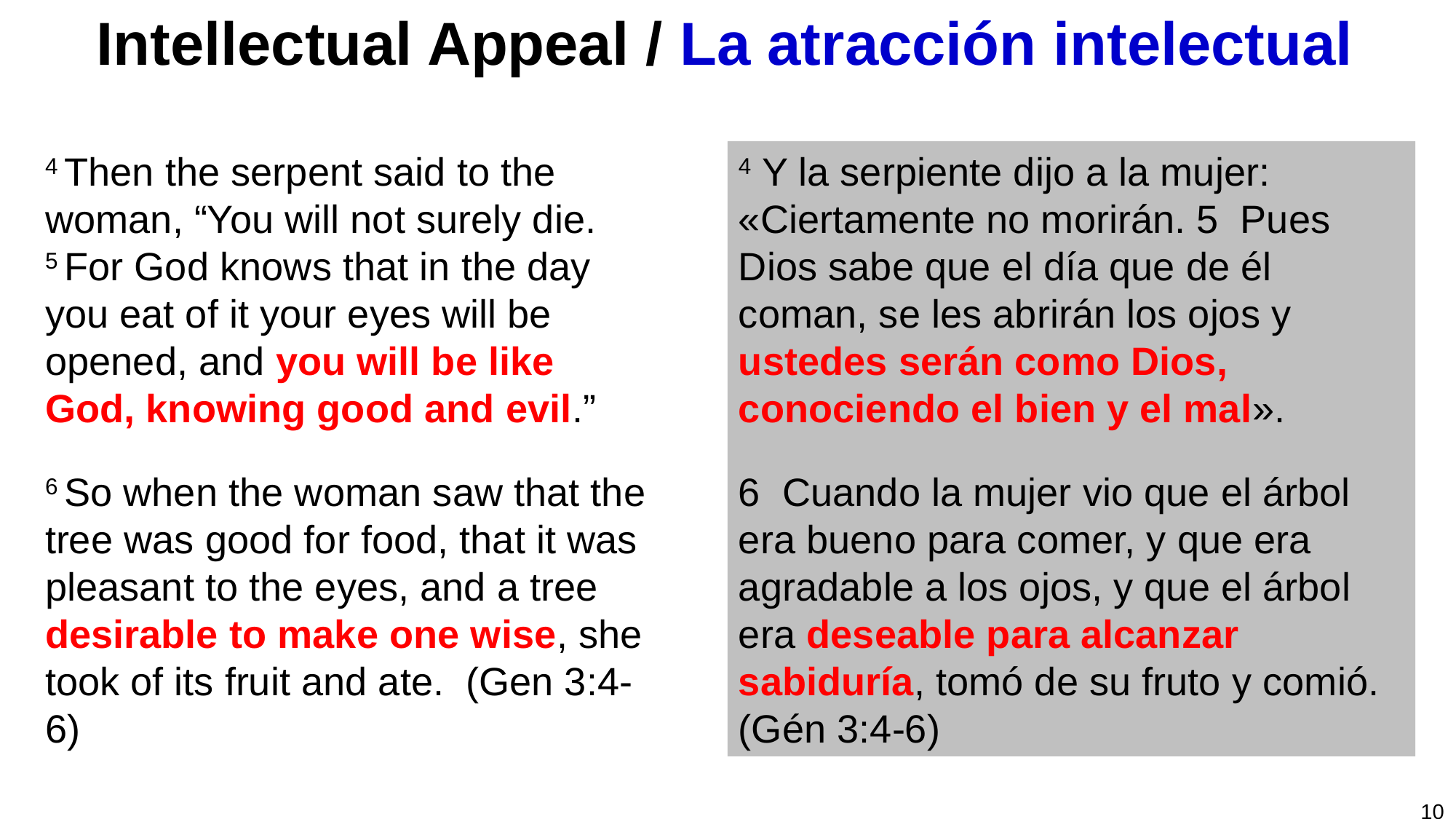

# Intellectual Appeal / La atracción intelectual
4 Y la serpiente dijo a la mujer: «Ciertamente no morirán. 5  Pues Dios sabe que el día que de él coman, se les abrirán los ojos y ustedes serán como Dios, conociendo el bien y el mal».
6  Cuando la mujer vio que el árbol era bueno para comer, y que era agradable a los ojos, y que el árbol era deseable para alcanzar sabiduría, tomó de su fruto y comió. (Gén 3:4-6)

4 Then the serpent said to the woman, “You will not surely die. 5 For God knows that in the day you eat of it your eyes will be opened, and you will be like God, knowing good and evil.”
6 So when the woman saw that the tree was good for food, that it was pleasant to the eyes, and a tree desirable to make one wise, she took of its fruit and ate.  (Gen 3:4-6)

10